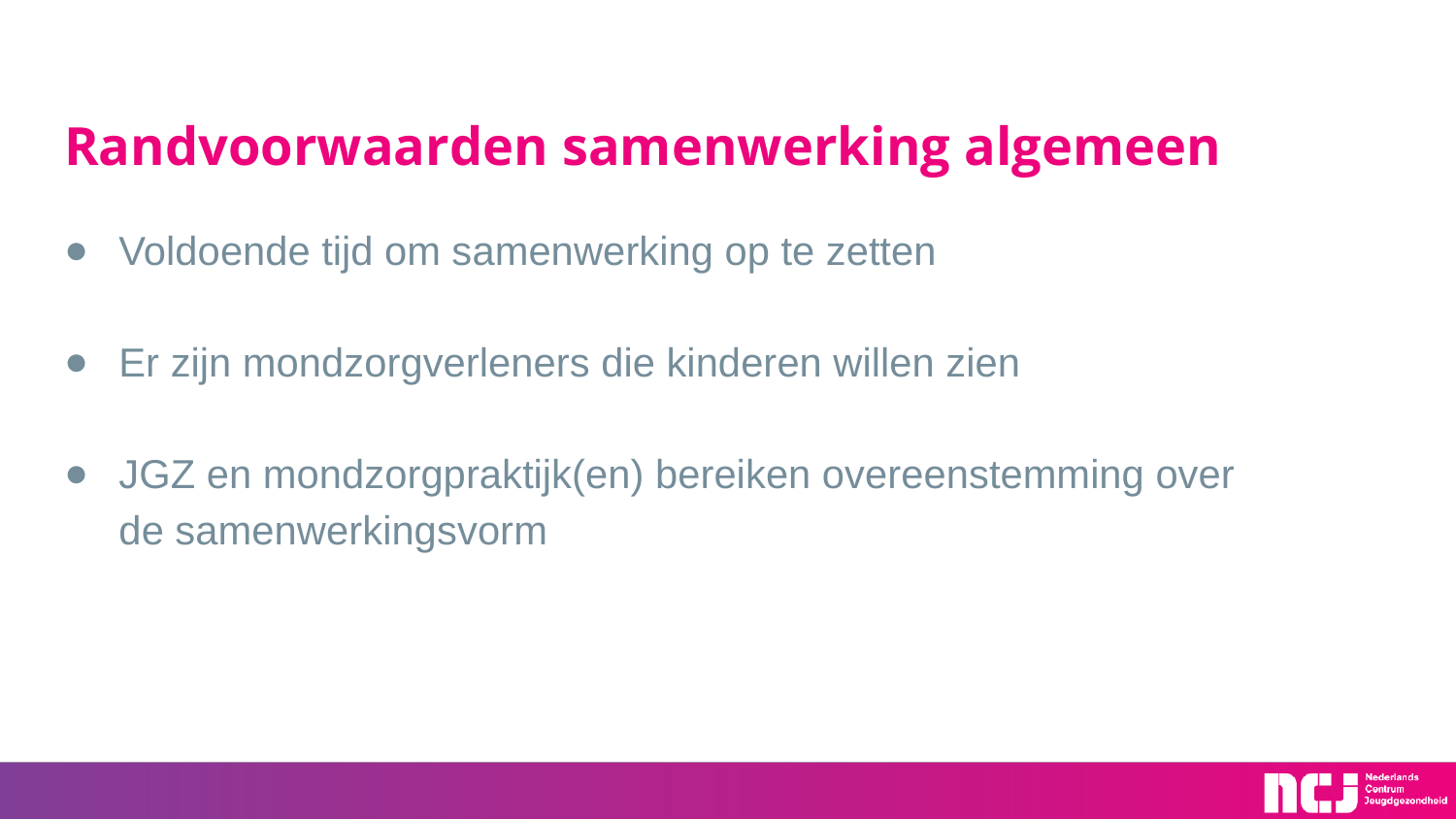

# Randvoorwaarden samenwerking algemeen
Voldoende tijd om samenwerking op te zetten

Er zijn mondzorgverleners die kinderen willen zien

JGZ en mondzorgpraktijk(en) bereiken overeenstemming over de samenwerkingsvorm